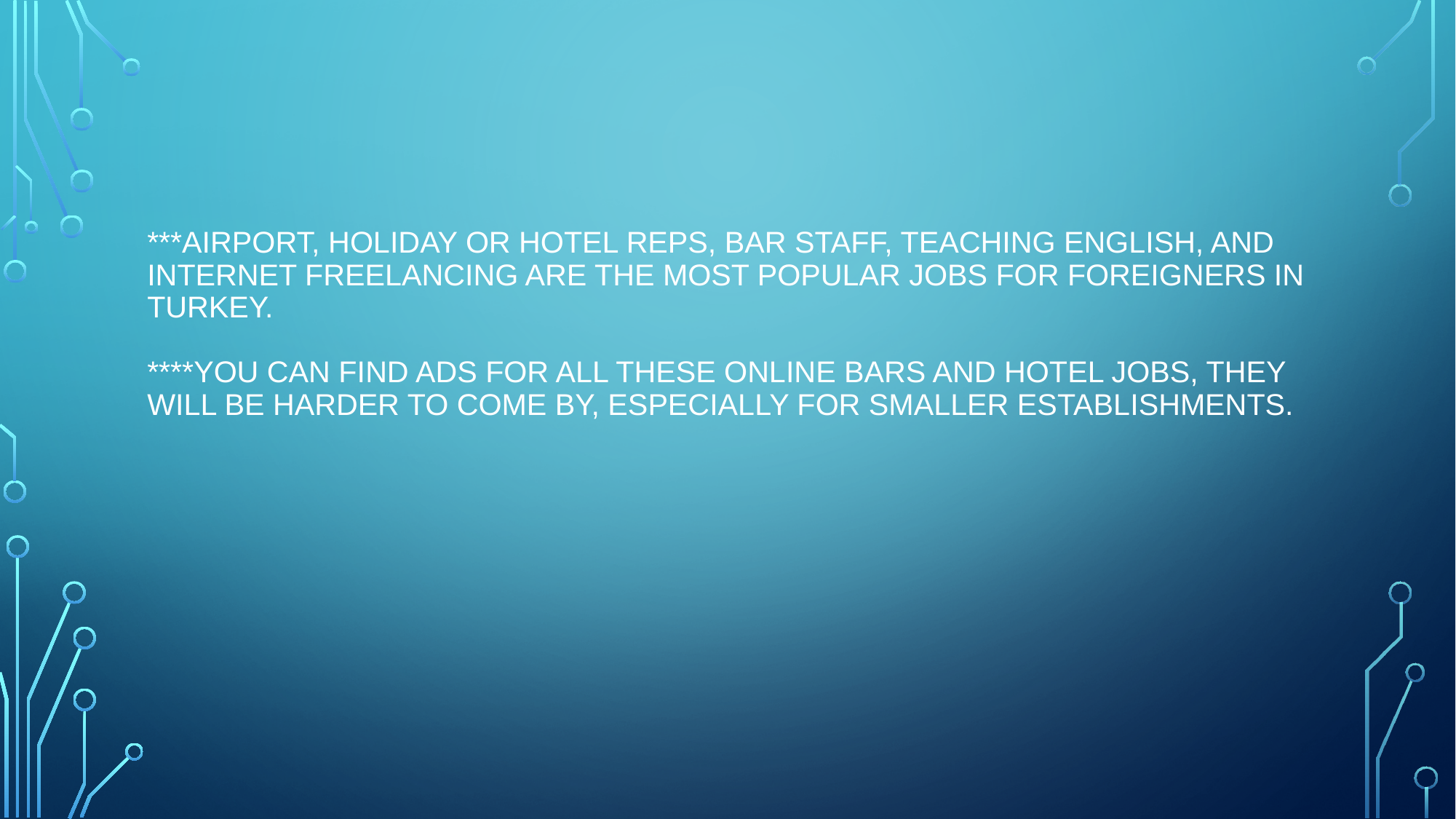

# ***AIrport, holIday or hotel reps, bar staff, teachIng EnglIsh, and Internet freelancIng are the most popular jobs for foreIgners In Turkey. ****you can fInd ads for all these onlIne bars and hotel jobs, they wIll be harder to come by, especIally for smaller establIshments.